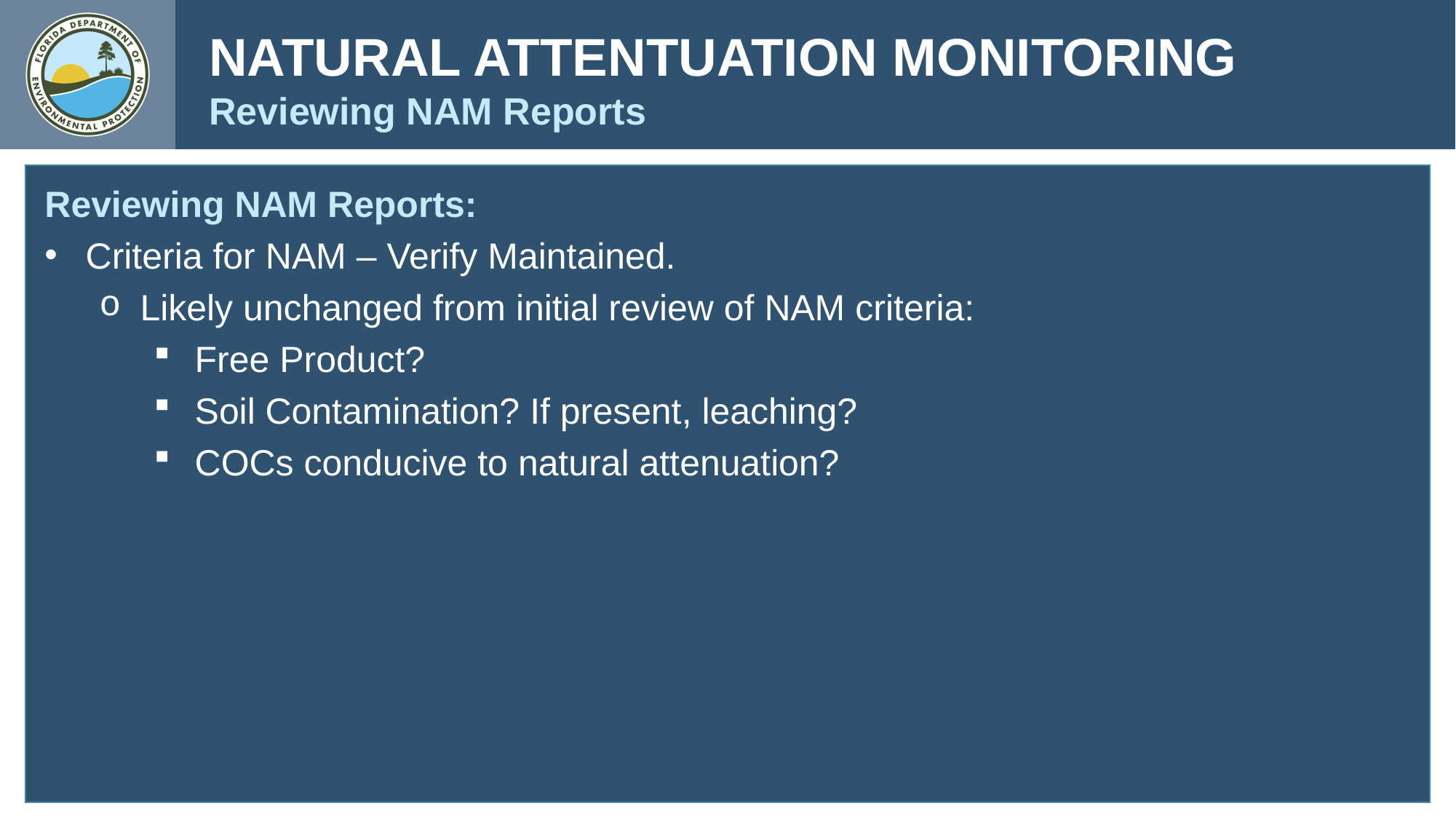

NATURAL ATTENTUATION MONITORING
Reviewing NAM Reports
Reviewing NAM Reports:
Criteria for NAM – Verify Maintained.
Likely unchanged from initial review of NAM criteria:
Free Product?
Soil Contamination? If present, leaching?
COCs conducive to natural attenuation?